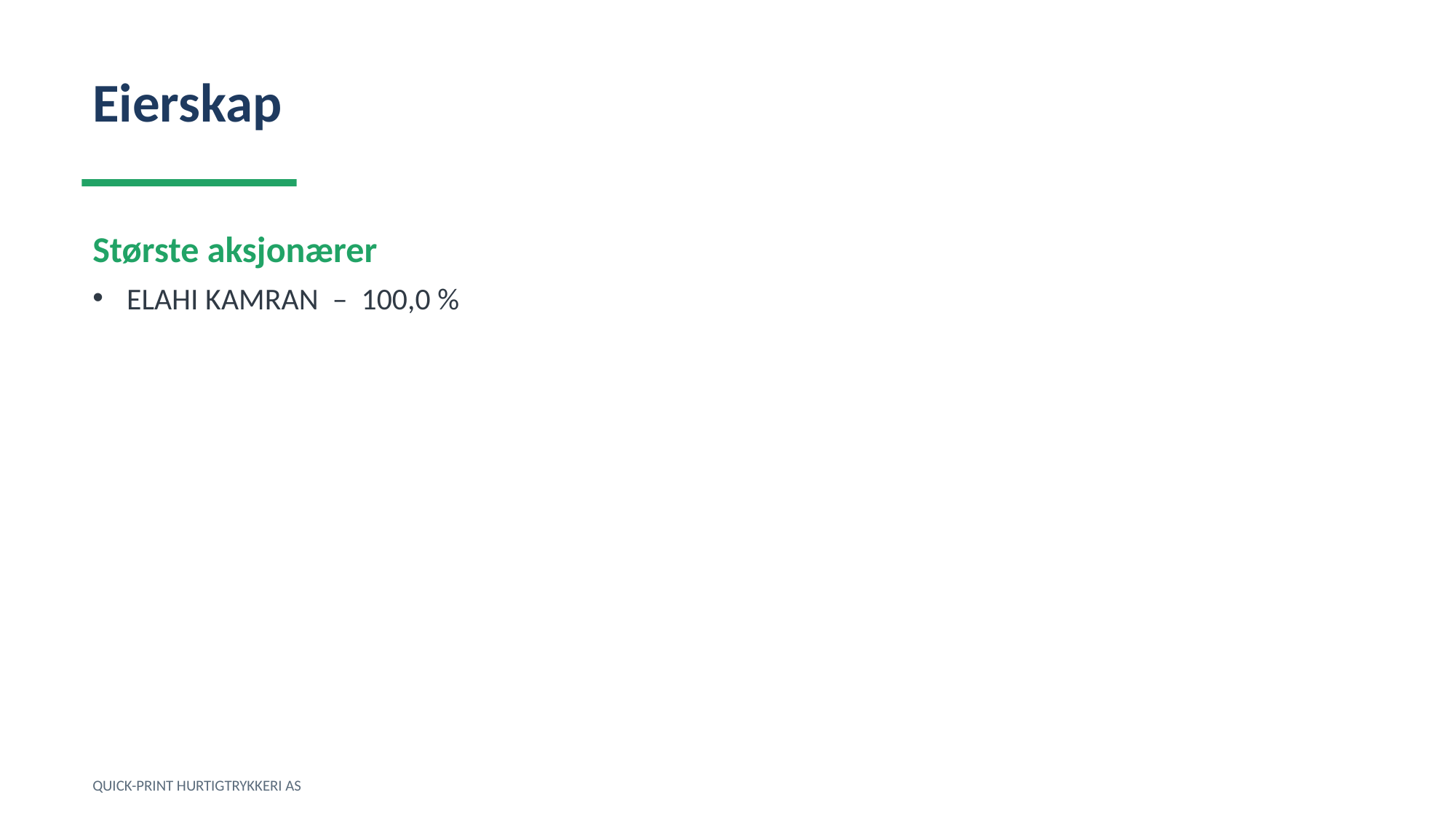

Eierskap

Største aksjonærer
ELAHI KAMRAN  –  100,0 %
QUICK-PRINT HURTIGTRYKKERI AS